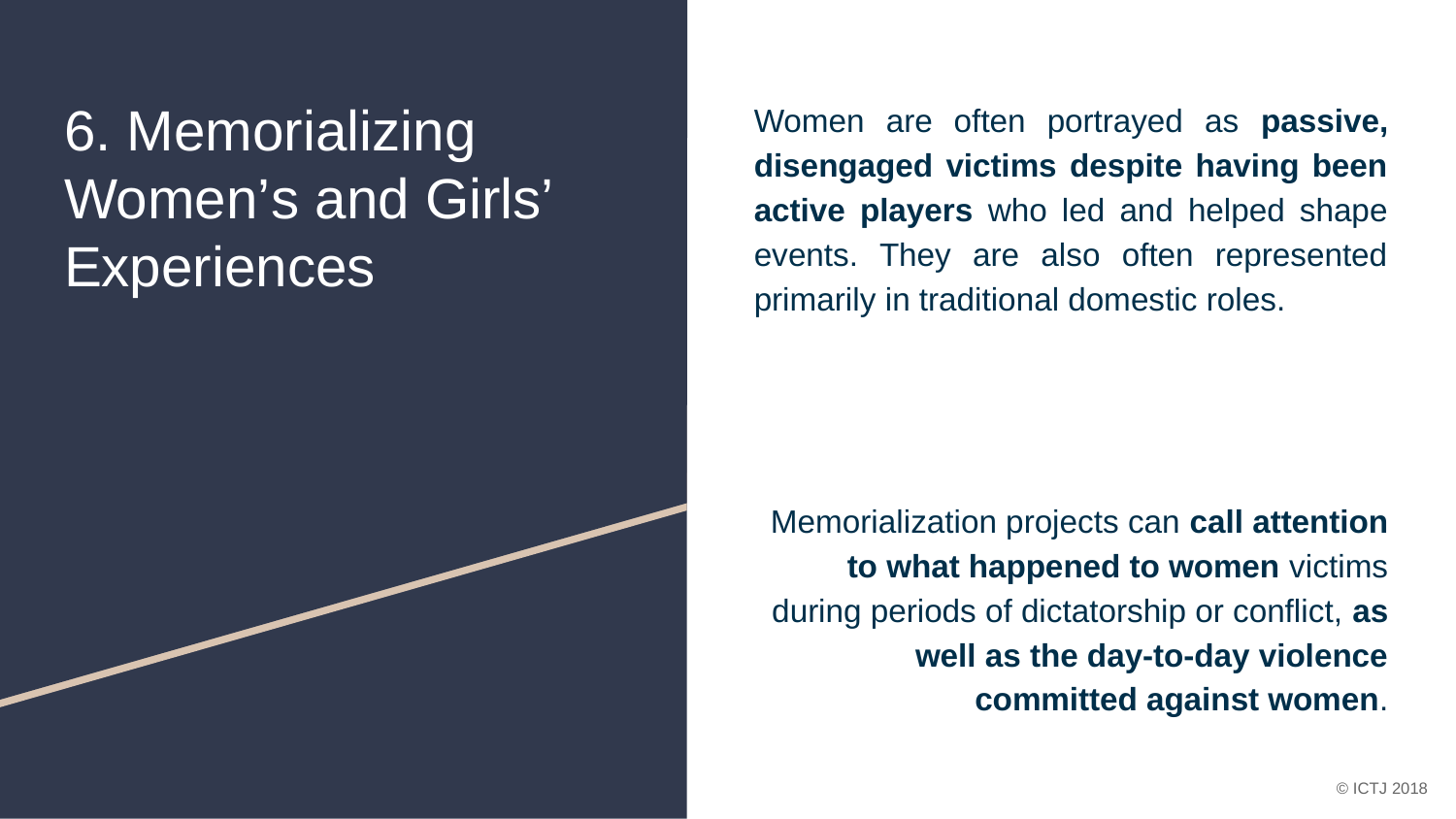

# 6. Memorializing Women’s and Girls’ Experiences
Women are often portrayed as passive, disengaged victims despite having been active players who led and helped shape events. They are also often represented primarily in traditional domestic roles.

Memorialization projects can call attention to what happened to women victims during periods of dictatorship or conflict, as well as the day-to-day violence committed against women.
© ICTJ 2018